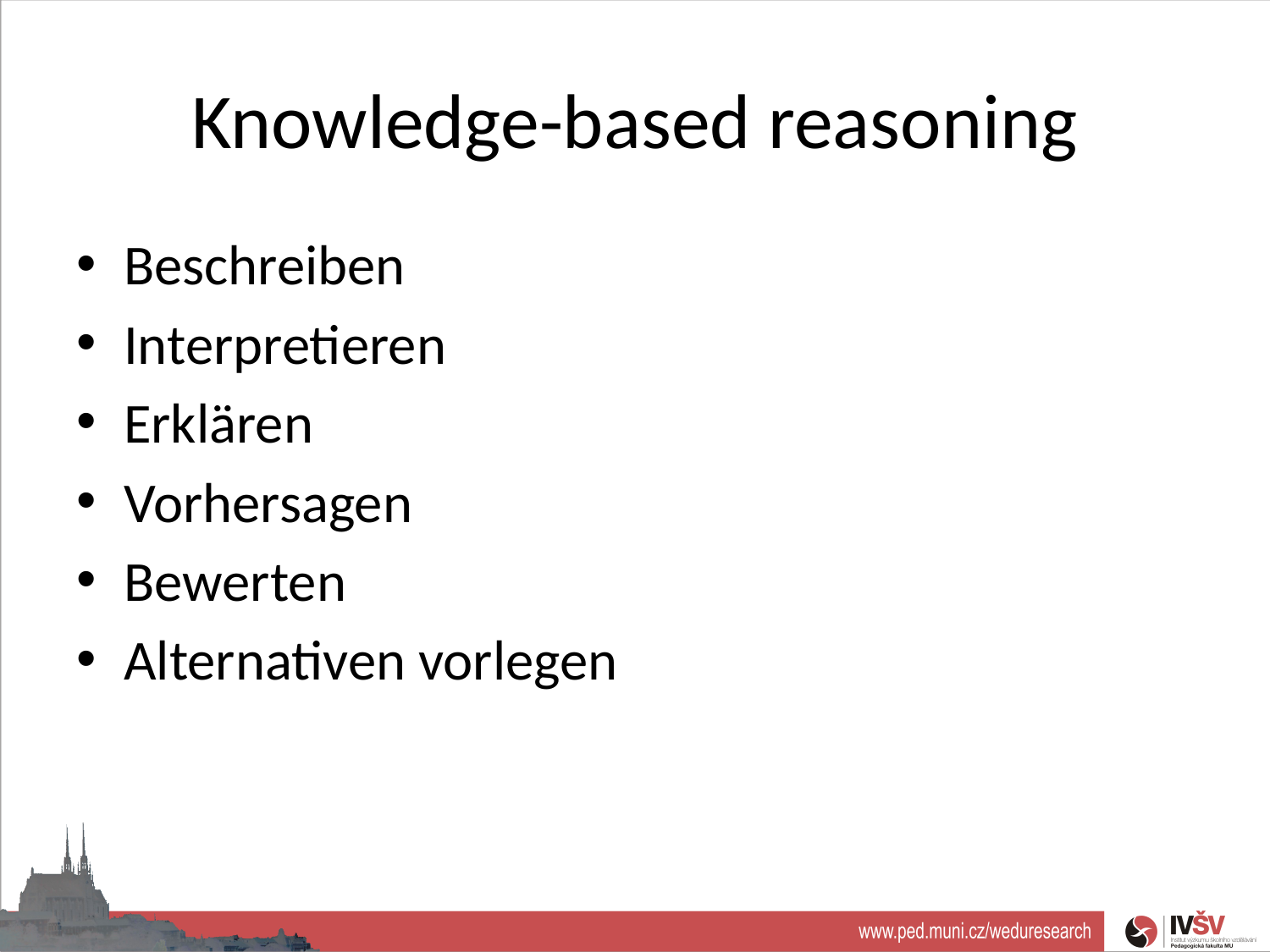

# Knowledge-based reasoning
Beschreiben
Interpretieren
Erklären
Vorhersagen
Bewerten
Alternativen vorlegen